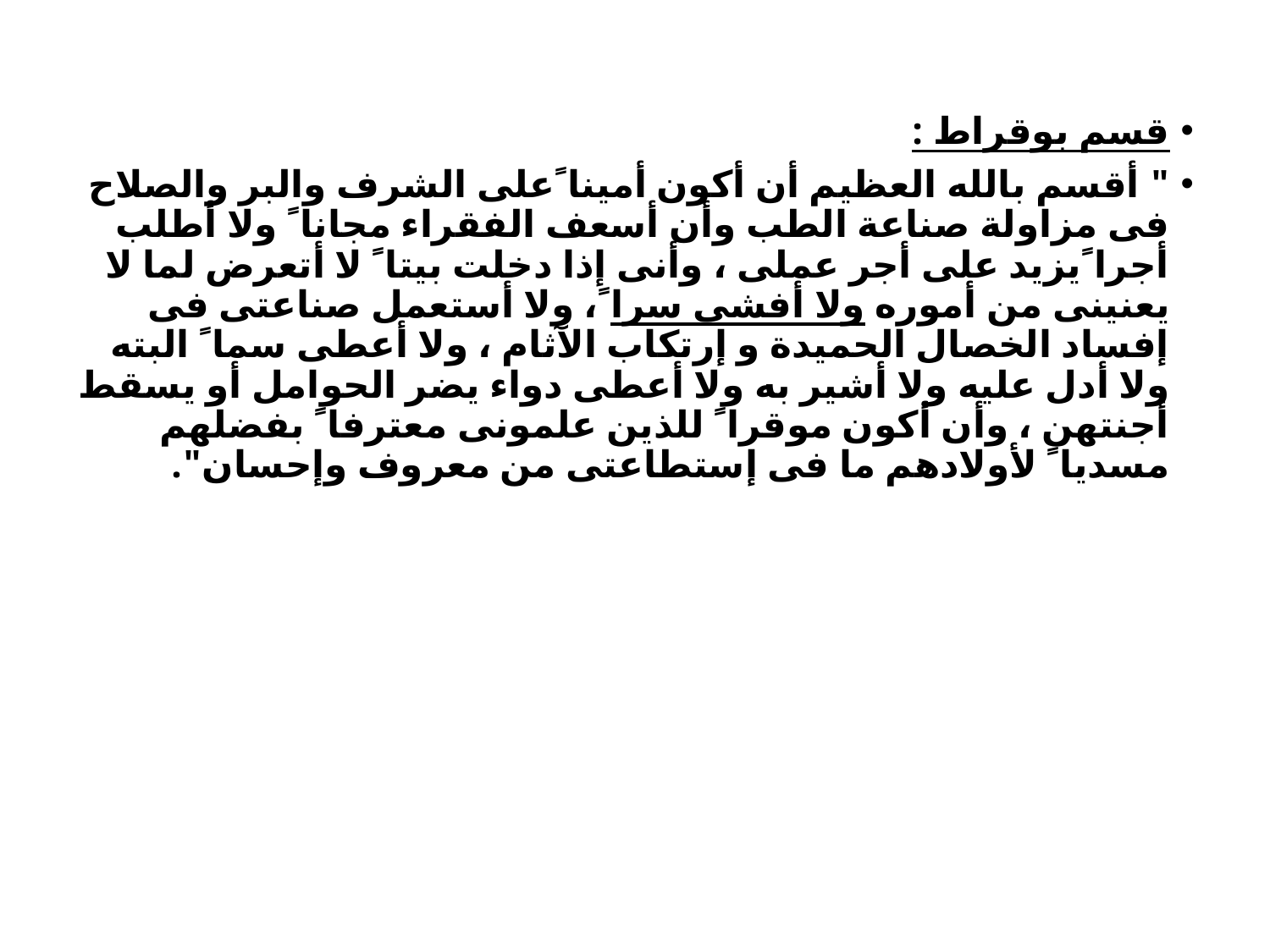

قسم بوقراط :
" أقسم بالله العظيم أن أكون أمينا ًعلى الشرف والبر والصلاح فى مزاولة صناعة الطب وأن أسعف الفقراء مجانا ً ولا أطلب أجرا ًيزيد على أجر عملى ، وأنى ﺇذا دخلت بيتا ً لا أتعرض لما لا يعنينى من أموره ولا أفشى سرا ً، ولا أستعمل صناعتى فى ﺇفساد الخصال الحميدة و ﺇرتكاب الآثام ، ولا أعطى سما ً البته ولا أدل عليه ولا أشير به ولا أعطى دواء يضر الحوامل أو يسقط أجنتهن ، وأن أكون موقرا ً للذين علمونى معترفا ً بفضلهم مسديا ً لأولادهم ما فى ﺇستطاعتى من معروف وﺇحسان".